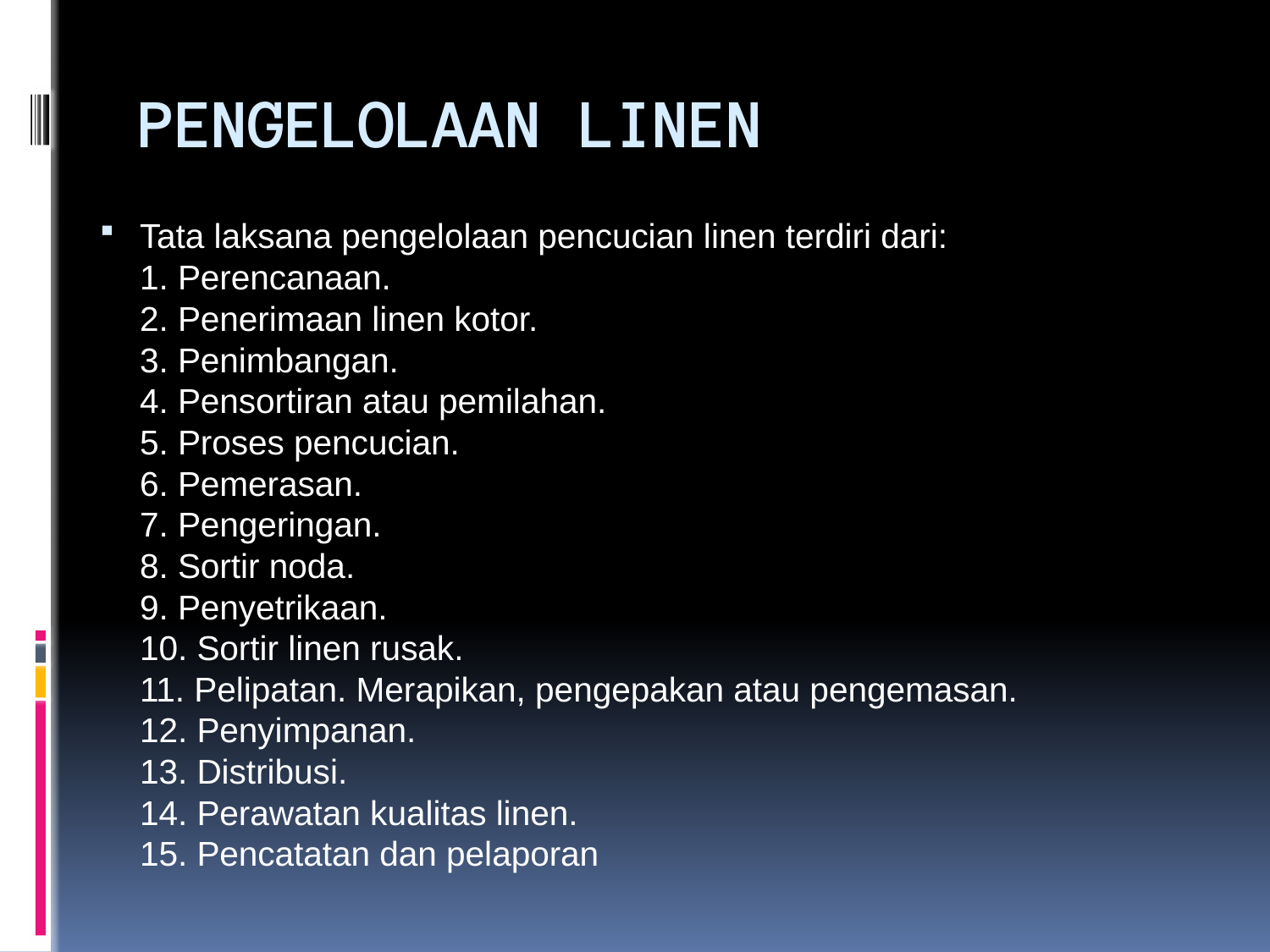

# Pengelolaan Linen
Tata laksana pengelolaan pencucian linen terdiri dari:
1. Perencanaan.
2. Penerimaan linen kotor.
3. Penimbangan.
4. Pensortiran atau pemilahan.
5. Proses pencucian.
6. Pemerasan.
7. Pengeringan.
8. Sortir noda.
9. Penyetrikaan.
10. Sortir linen rusak.
11. Pelipatan. Merapikan, pengepakan atau pengemasan.
12. Penyimpanan.
13. Distribusi.
14. Perawatan kualitas linen.
15. Pencatatan dan pelaporan